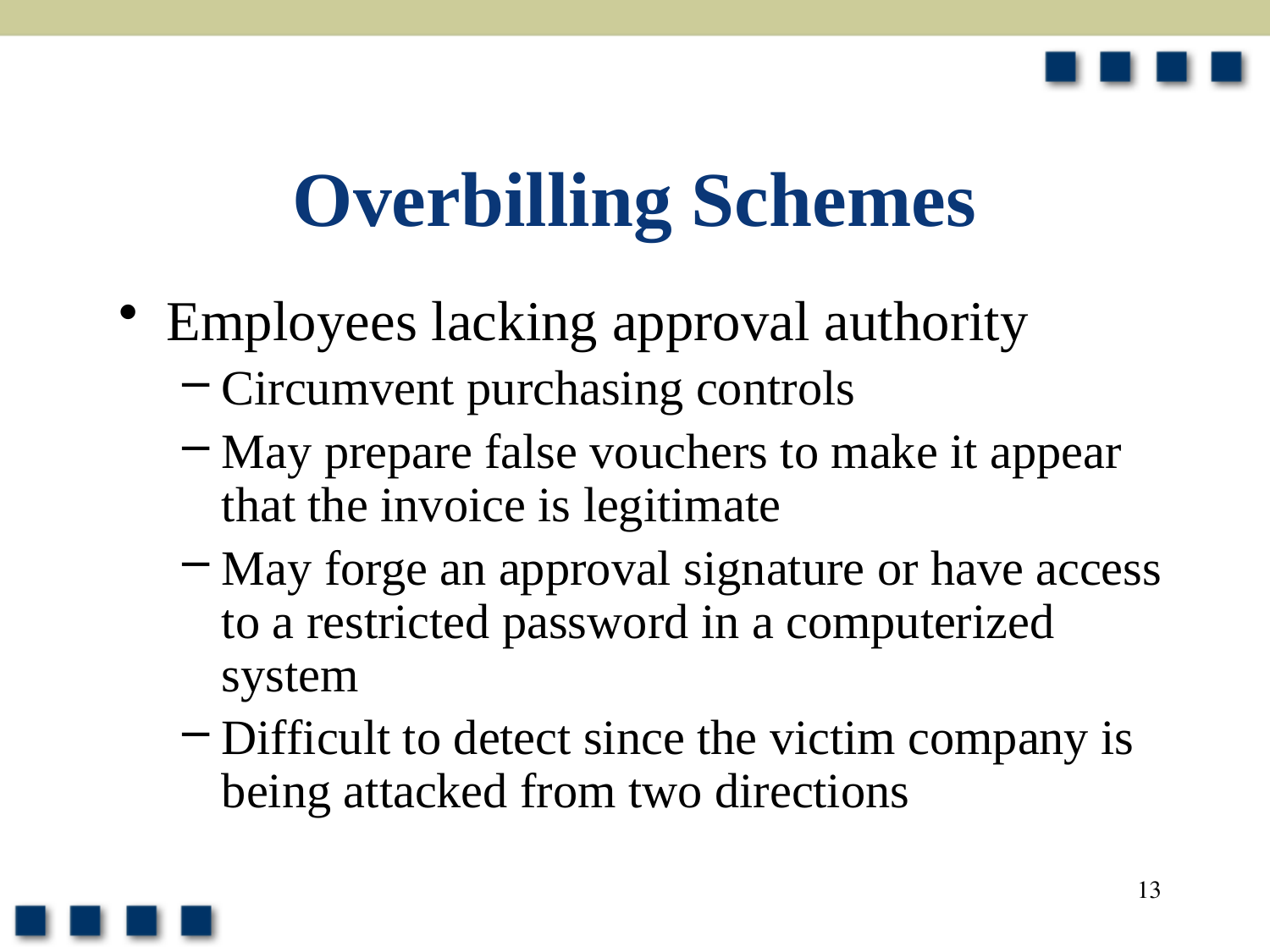

# Overbilling Schemes
Employees lacking approval authority
Circumvent purchasing controls
May prepare false vouchers to make it appear that the invoice is legitimate
May forge an approval signature or have access to a restricted password in a computerized system
Difficult to detect since the victim company is being attacked from two directions
13